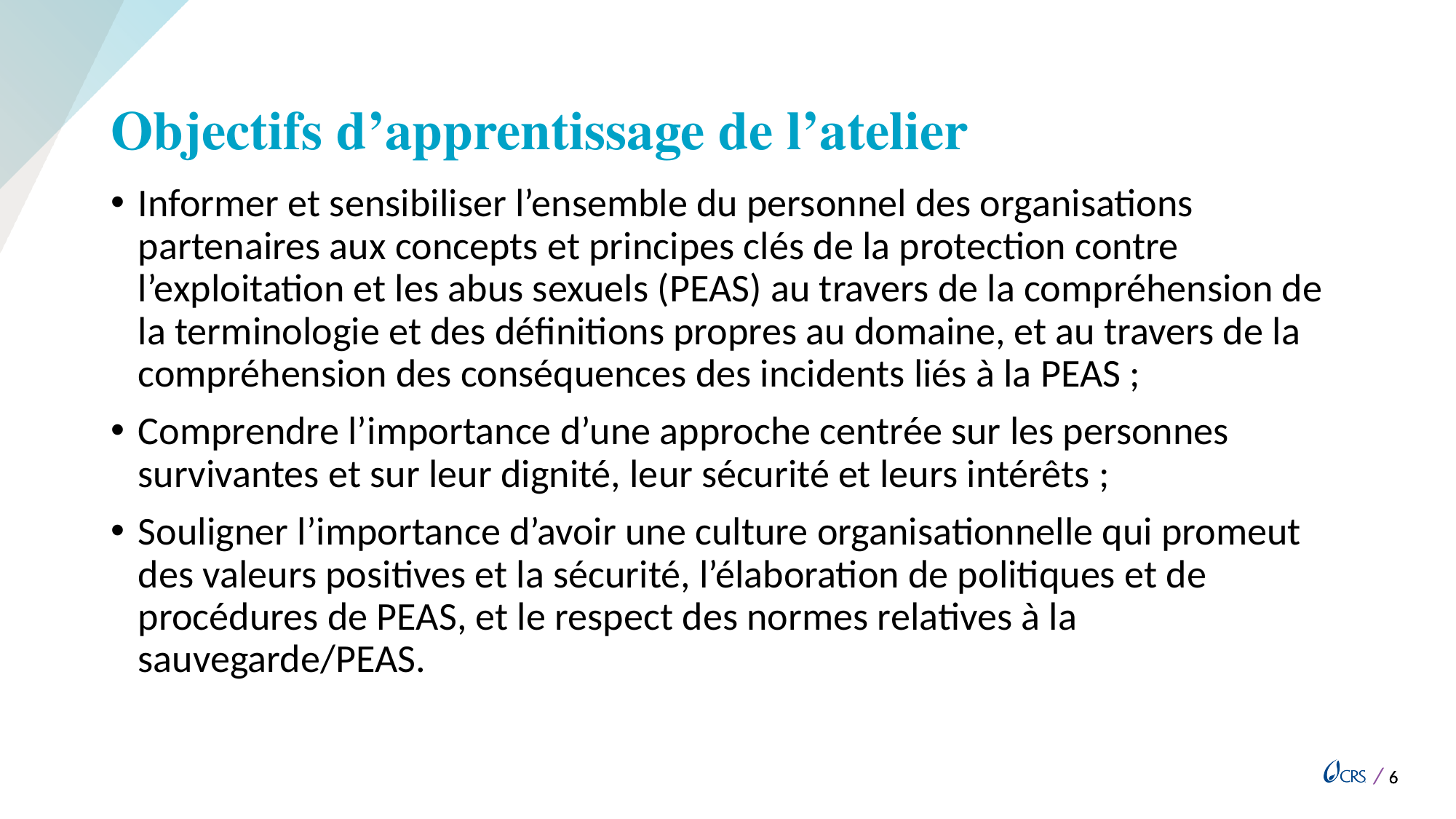

# Objectifs d’apprentissage de l’atelier
Informer et sensibiliser l’ensemble du personnel des organisations partenaires aux concepts et principes clés de la protection contre l’exploitation et les abus sexuels (PEAS) au travers de la compréhension de la terminologie et des définitions propres au domaine, et au travers de la compréhension des conséquences des incidents liés à la PEAS ;
Comprendre l’importance d’une approche centrée sur les personnes survivantes et sur leur dignité, leur sécurité et leurs intérêts ;
Souligner l’importance d’avoir une culture organisationnelle qui promeut des valeurs positives et la sécurité, l’élaboration de politiques et de procédures de PEAS, et le respect des normes relatives à la sauvegarde/PEAS.